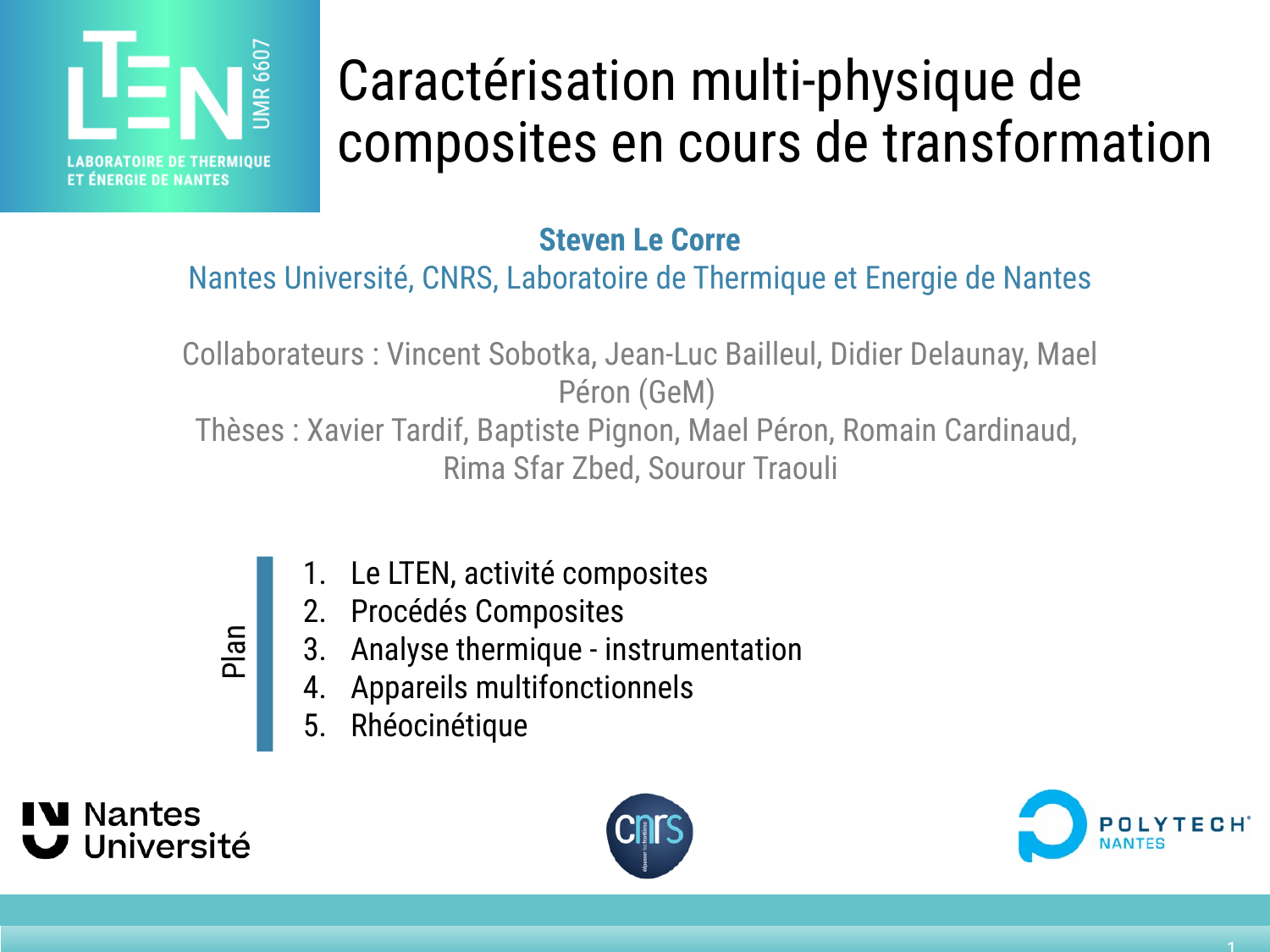

# Caractérisation multi-physique de composites en cours de transformation
Steven Le Corre
Nantes Université, CNRS, Laboratoire de Thermique et Energie de Nantes

Collaborateurs : Vincent Sobotka, Jean-Luc Bailleul, Didier Delaunay, Mael Péron (GeM)
Thèses : Xavier Tardif, Baptiste Pignon, Mael Péron, Romain Cardinaud,
Rima Sfar Zbed, Sourour Traouli
Le LTEN, activité composites
Procédés Composites
Analyse thermique - instrumentation
Appareils multifonctionnels
Rhéocinétique

Plan